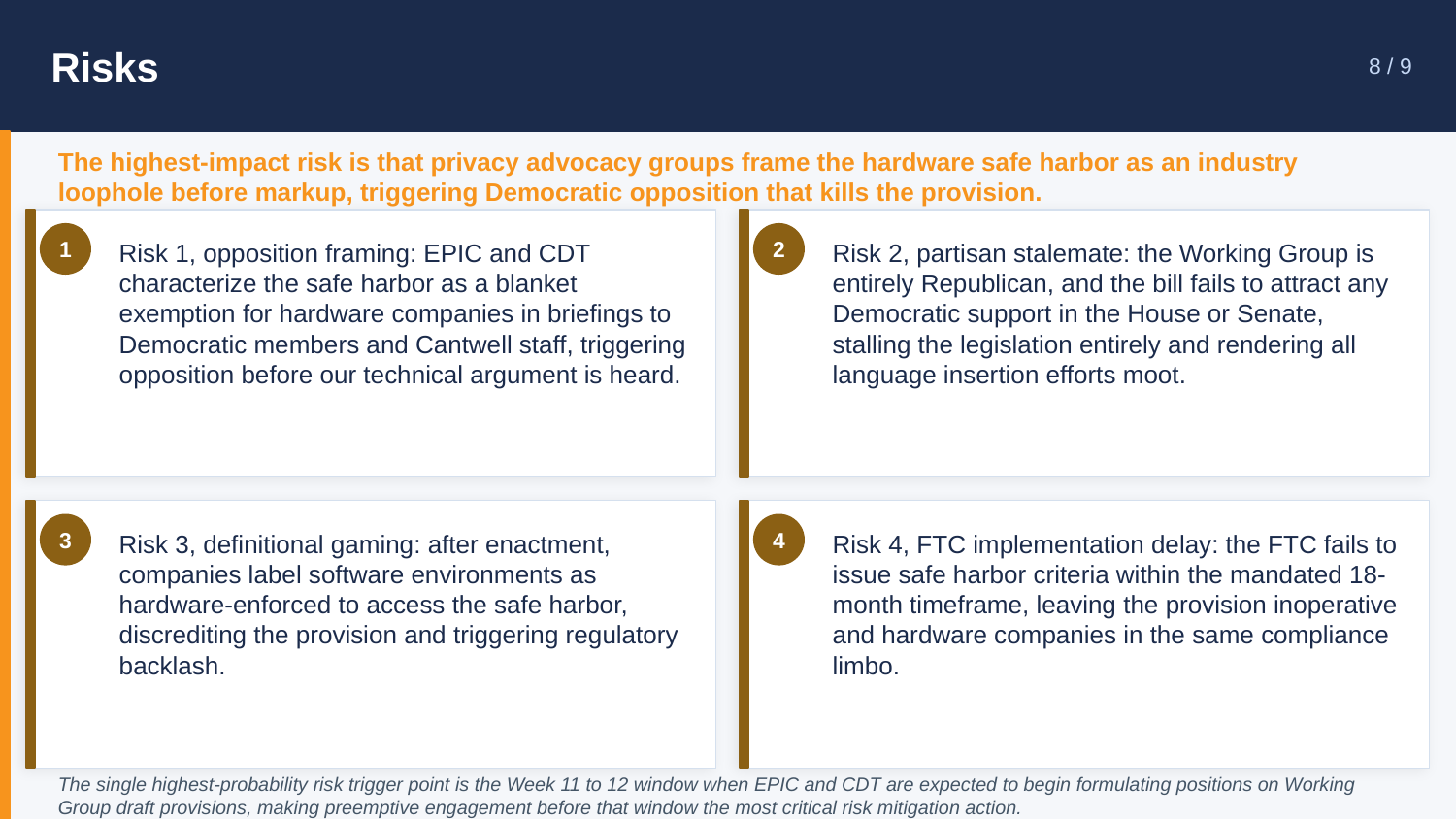

Risks
8 / 9

The highest-impact risk is that privacy advocacy groups frame the hardware safe harbor as an industry loophole before markup, triggering Democratic opposition that kills the provision.

1

2
Risk 1, opposition framing: EPIC and CDT characterize the safe harbor as a blanket exemption for hardware companies in briefings to Democratic members and Cantwell staff, triggering opposition before our technical argument is heard.
Risk 2, partisan stalemate: the Working Group is entirely Republican, and the bill fails to attract any Democratic support in the House or Senate, stalling the legislation entirely and rendering all language insertion efforts moot.

3

4
Risk 3, definitional gaming: after enactment, companies label software environments as hardware-enforced to access the safe harbor, discrediting the provision and triggering regulatory backlash.
Risk 4, FTC implementation delay: the FTC fails to issue safe harbor criteria within the mandated 18-month timeframe, leaving the provision inoperative and hardware companies in the same compliance limbo.
The single highest-probability risk trigger point is the Week 11 to 12 window when EPIC and CDT are expected to begin formulating positions on Working Group draft provisions, making preemptive engagement before that window the most critical risk mitigation action.